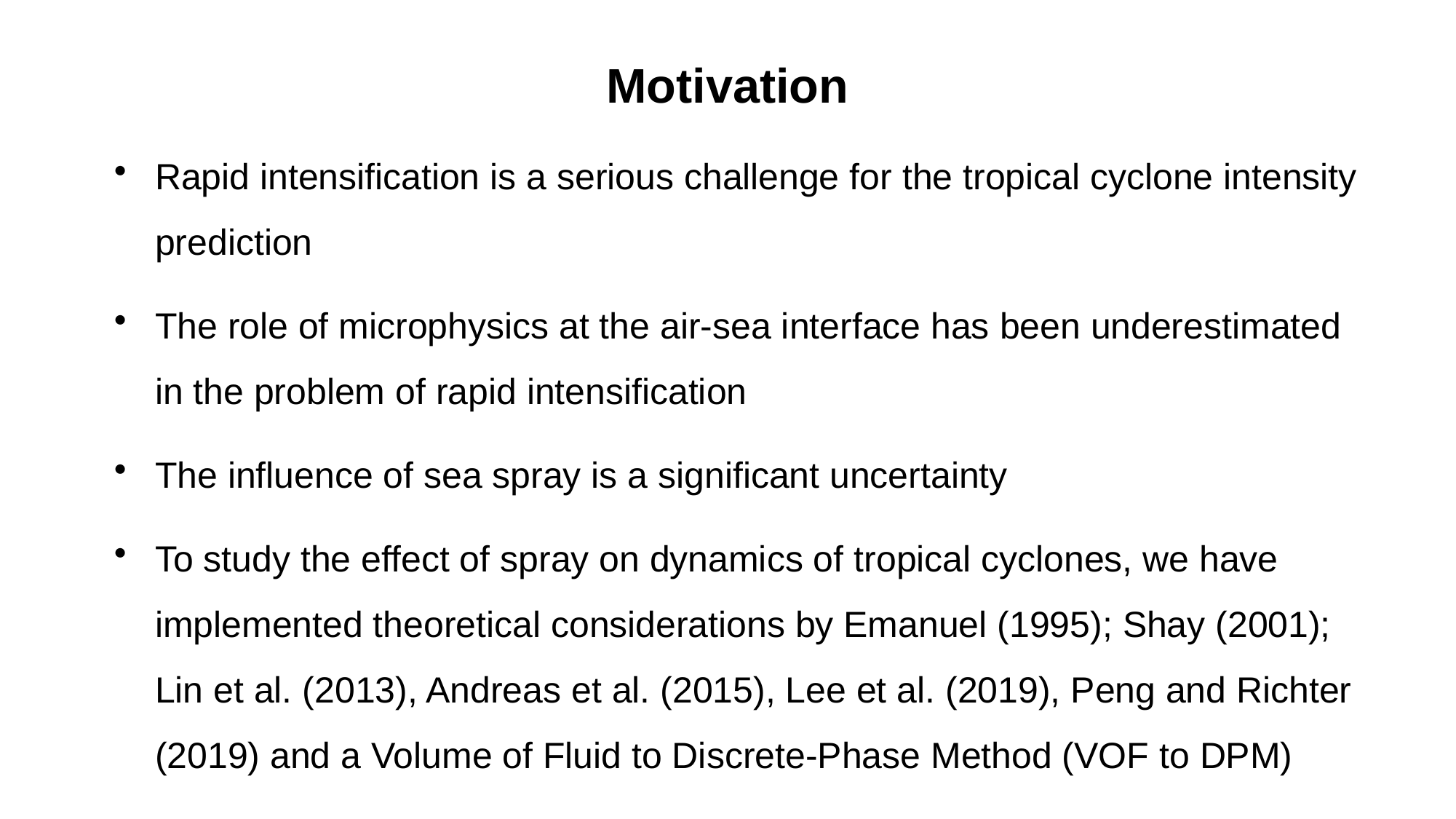

# Motivation
Rapid intensification is a serious challenge for the tropical cyclone intensity prediction
The role of microphysics at the air-sea interface has been underestimated in the problem of rapid intensification
The influence of sea spray is a significant uncertainty
To study the effect of spray on dynamics of tropical cyclones, we have implemented theoretical considerations by Emanuel (1995); Shay (2001); Lin et al. (2013), Andreas et al. (2015), Lee et al. (2019), Peng and Richter (2019) and a Volume of Fluid to Discrete-Phase Method (VOF to DPM)